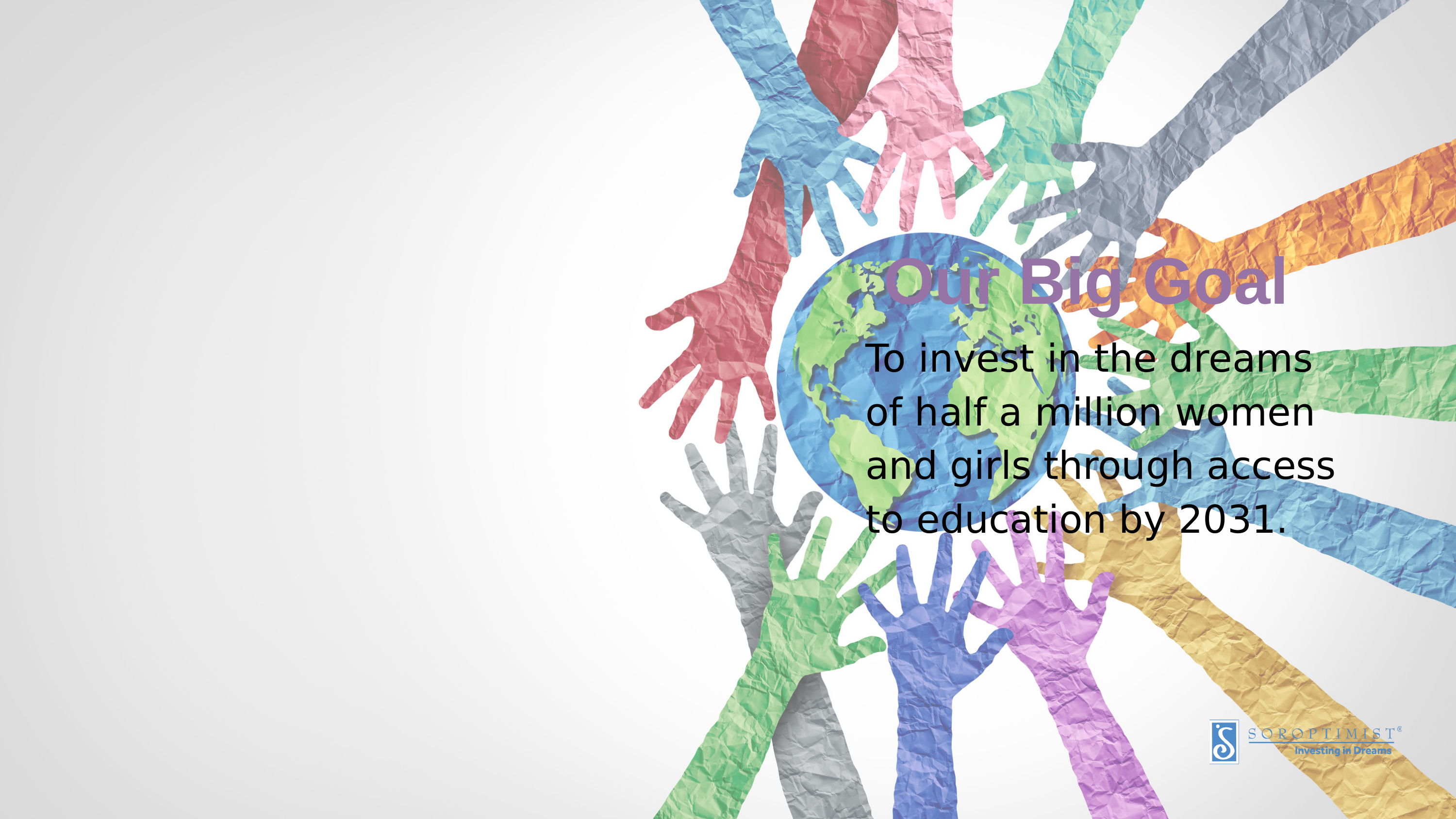

Our Big Goal
To invest in the dreams of half a million women and girls through access to education by 2031.